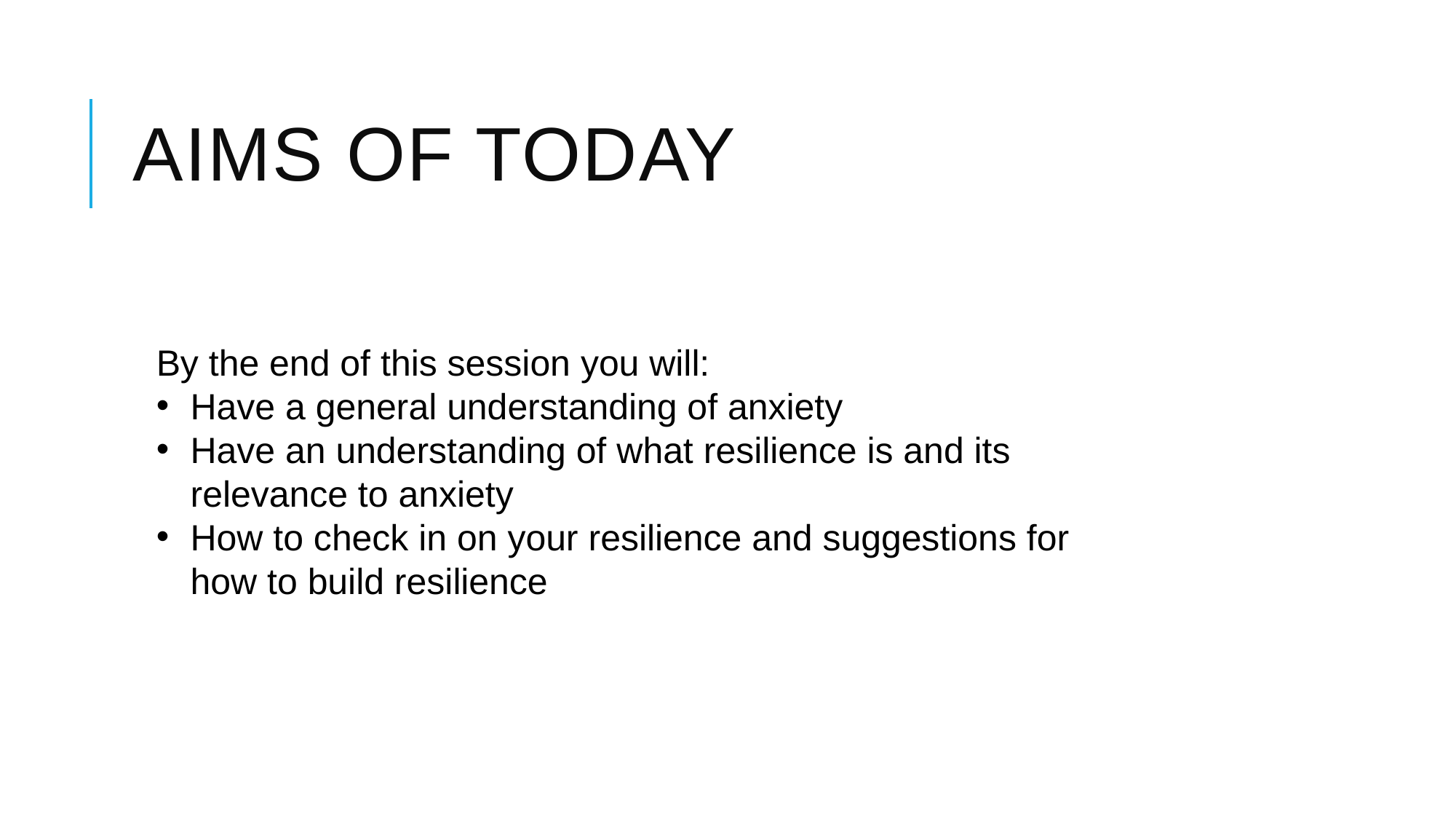

# Aims of today
By the end of this session you will:
Have a general understanding of anxiety
Have an understanding of what resilience is and its relevance to anxiety
How to check in on your resilience and suggestions for how to build resilience